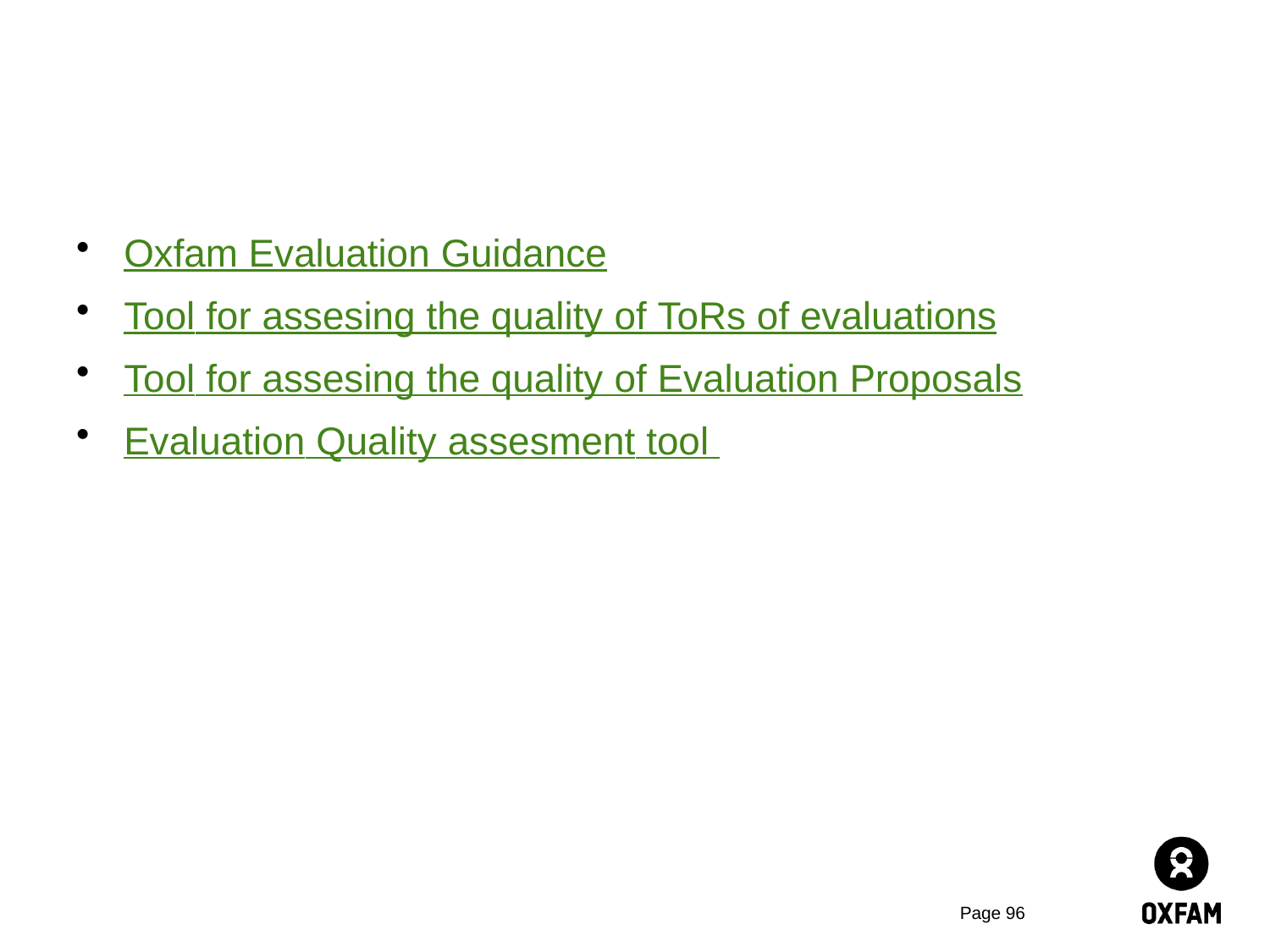

#
Oxfam Evaluation Guidance
Tool for assesing the quality of ToRs of evaluations
Tool for assesing the quality of Evaluation Proposals
Evaluation Quality assesment tool